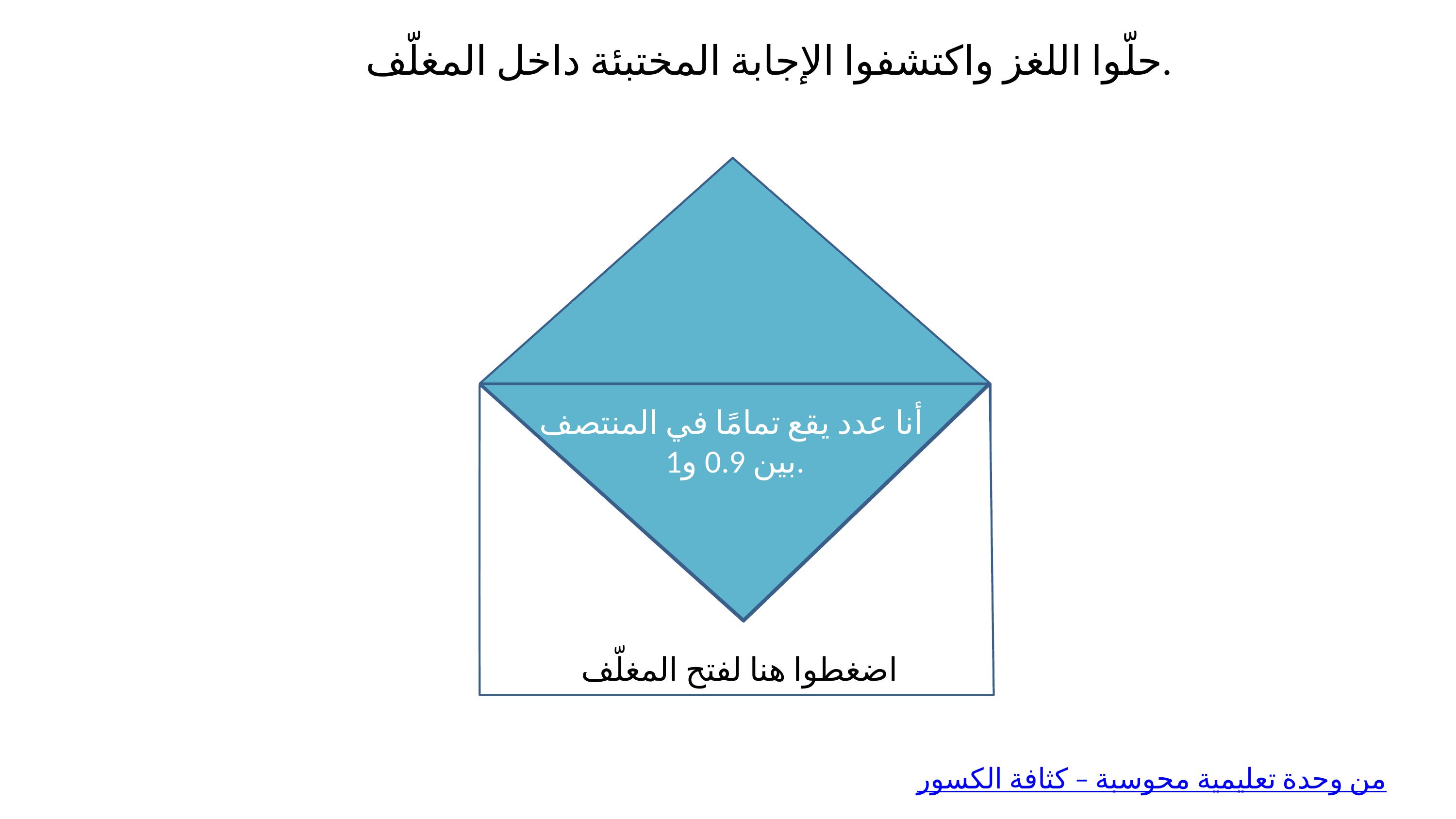

حلّوا اللغز واكتشفوا الإجابة المختبئة داخل المغلّف.

اضغطوا هنا لفتح المغلّف

أنا عدد يقع تمامًا في المنتصف
بين 0.9 و1.
0.95

من وحدة تعليمية محوسبة – كثافة الكسور